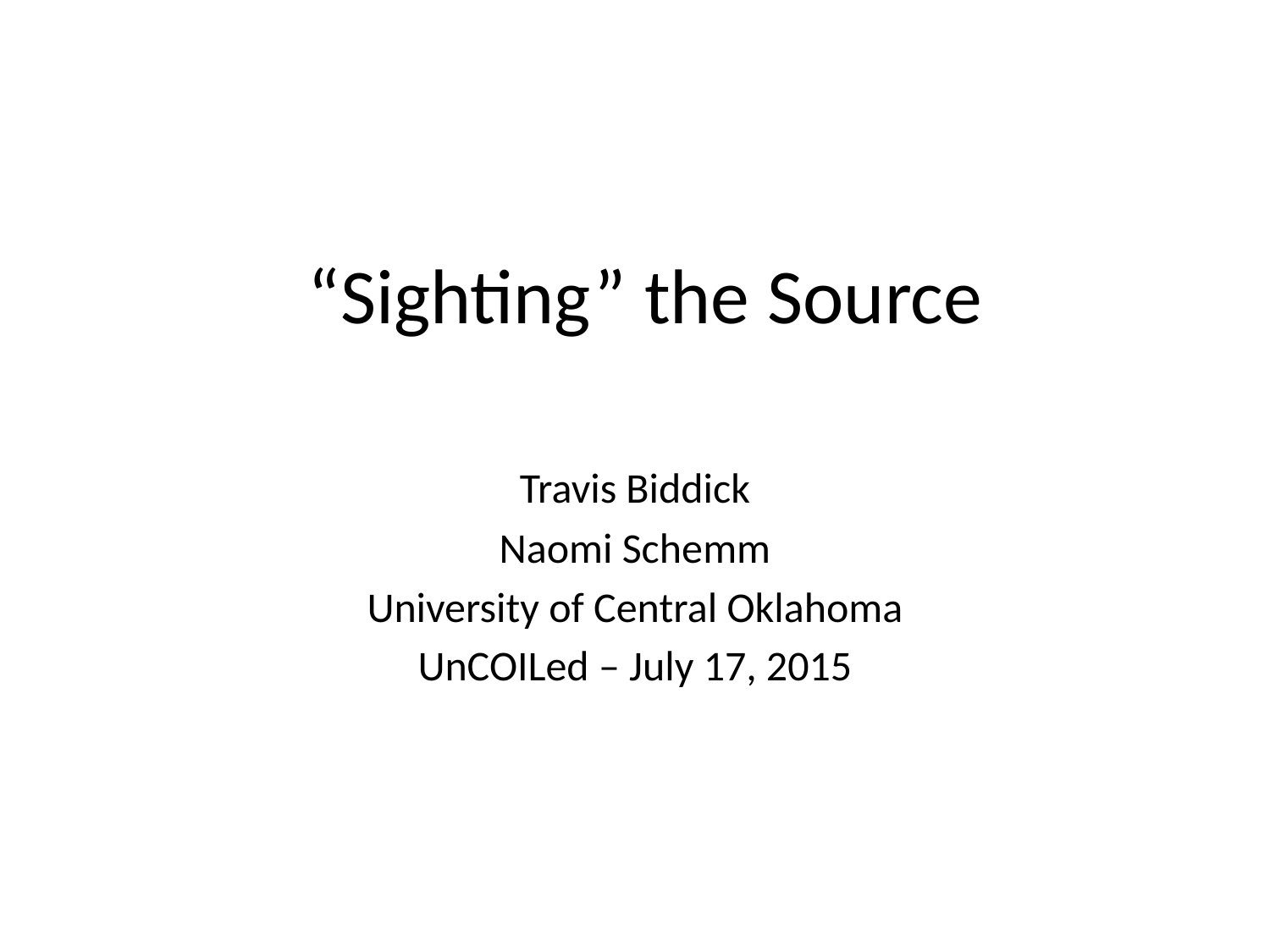

# “Sighting” the Source
Travis Biddick
Naomi Schemm
University of Central Oklahoma
UnCOILed – July 17, 2015